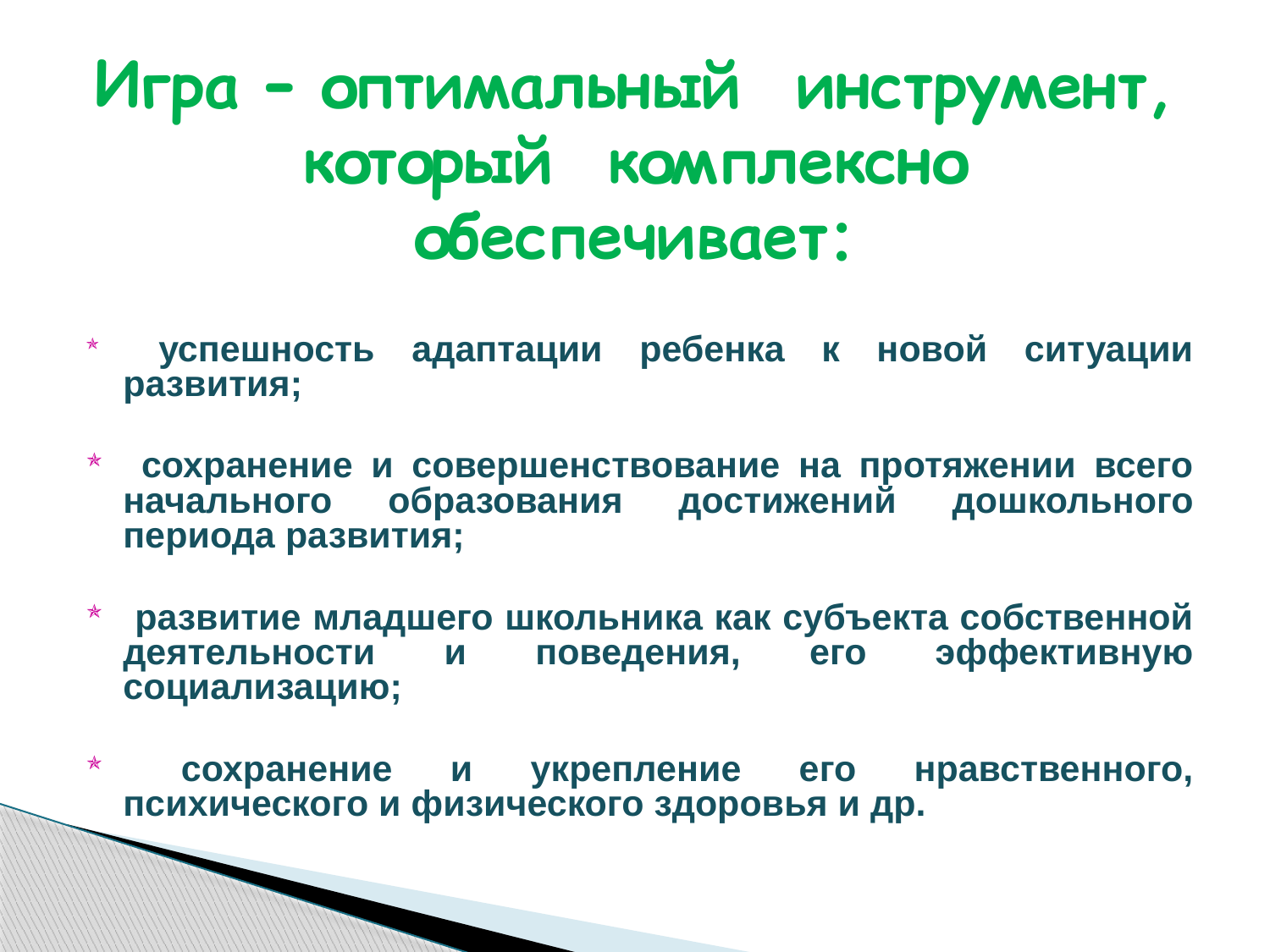

# Игра – оптимальный  инструмент, который  комплексно обеспечивает:
 успешность адаптации ребенка к новой ситуации развития;

 сохранение и совершенствование на протяжении всего начального образования достижений дошкольного периода развития;

 развитие младшего школьника как субъекта собственной деятельности и поведения, его эффективную социализацию;

 сохранение и укрепление его нравственного, психического и физического здоровья и др.